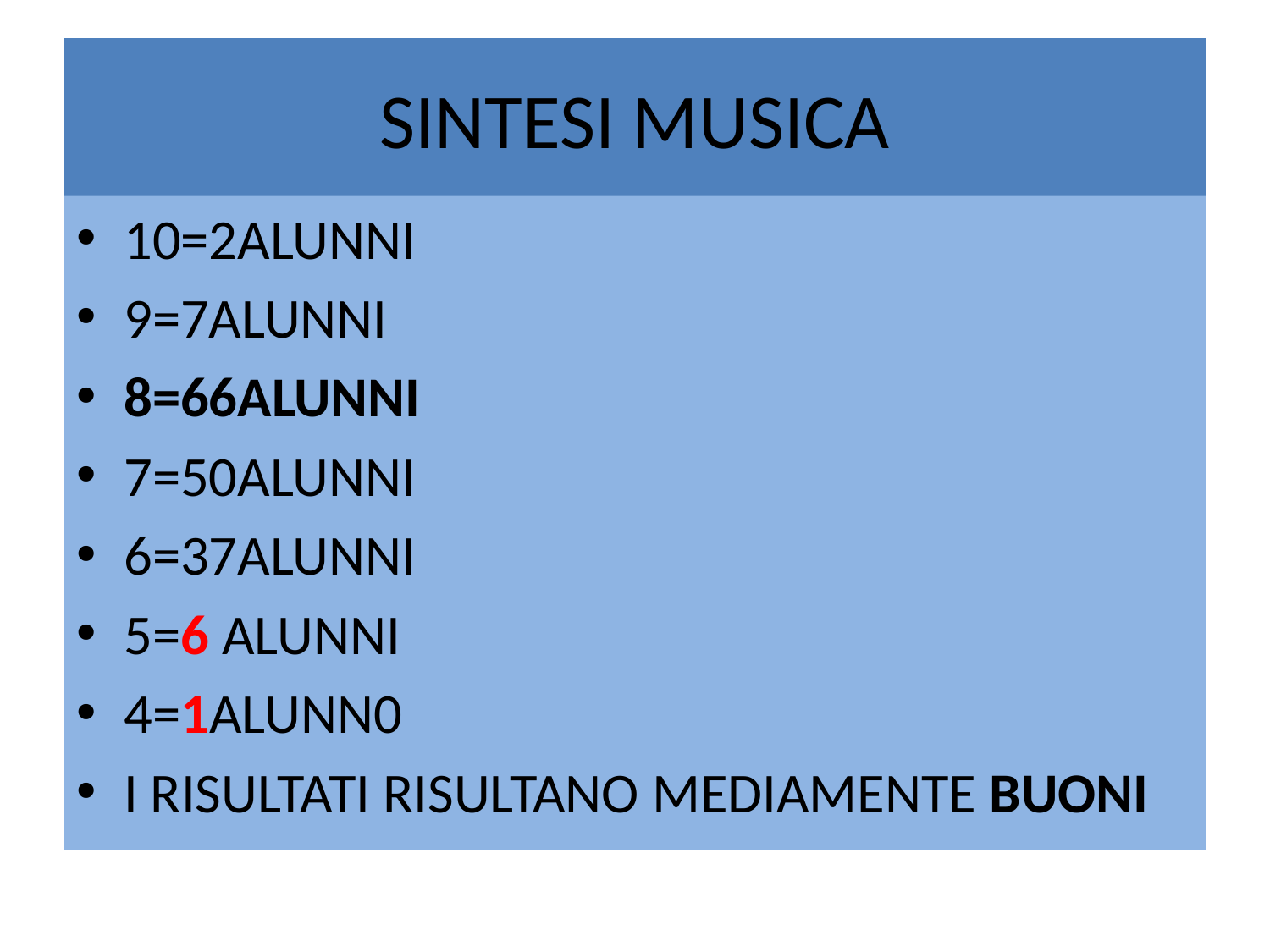

# SINTESI MUSICA
10=2ALUNNI
9=7ALUNNI
8=66ALUNNI
7=50ALUNNI
6=37ALUNNI
5=6 ALUNNI
4=1ALUNN0
I RISULTATI RISULTANO MEDIAMENTE BUONI